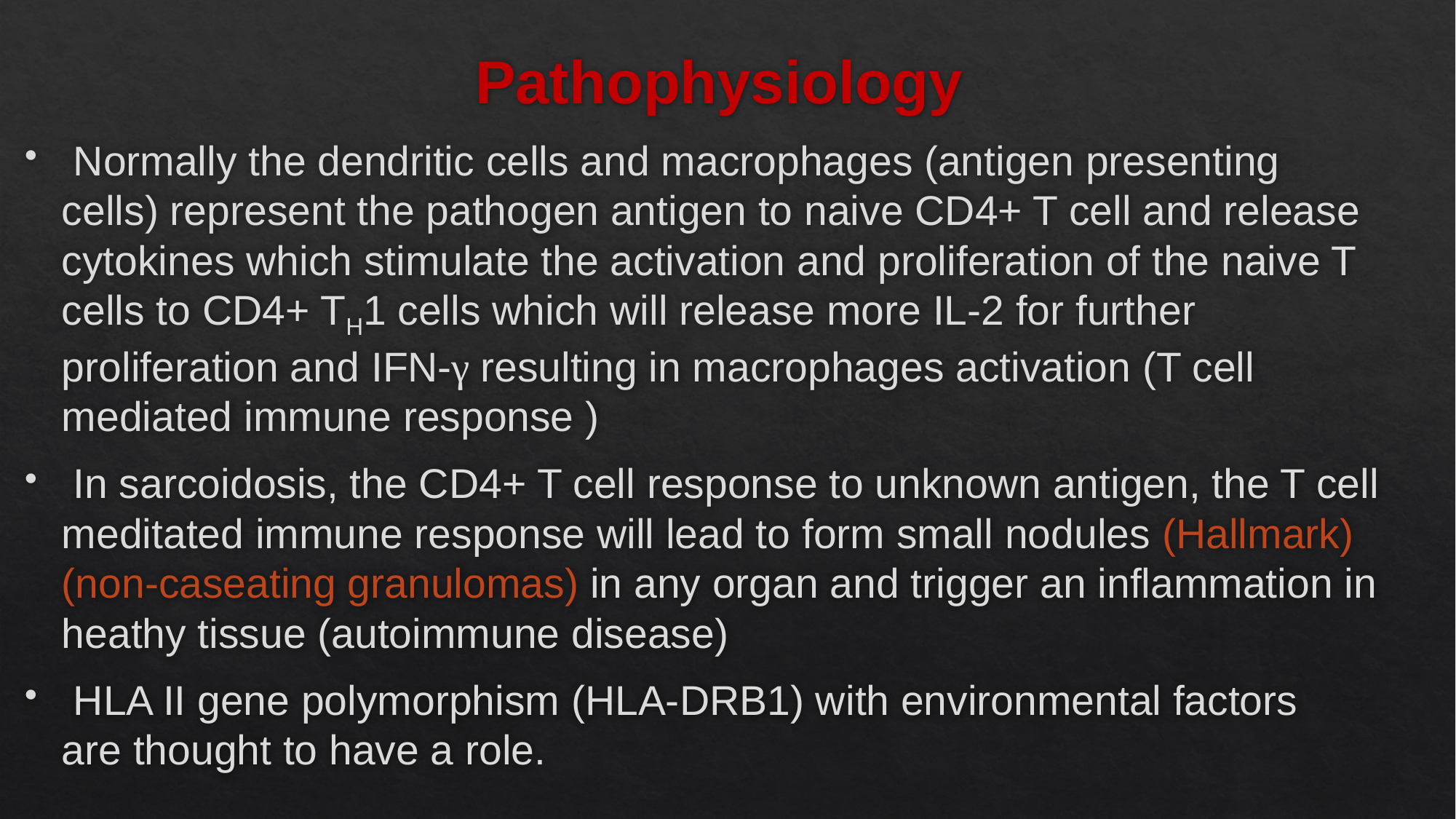

# Pathophysiology
 Normally the dendritic cells and macrophages (antigen presenting cells) represent the pathogen antigen to naive CD4+ T cell and release cytokines which stimulate the activation and proliferation of the naive T cells to CD4+ TH1 cells which will release more IL-2 for further proliferation and IFN-γ resulting in macrophages activation (T cell mediated immune response )
 In sarcoidosis, the CD4+ T cell response to unknown antigen, the T cell meditated immune response will lead to form small nodules (Hallmark) (non-caseating granulomas) in any organ and trigger an inflammation in heathy tissue (autoimmune disease)
 HLA II gene polymorphism (HLA-DRB1) with environmental factors    are thought to have a role.